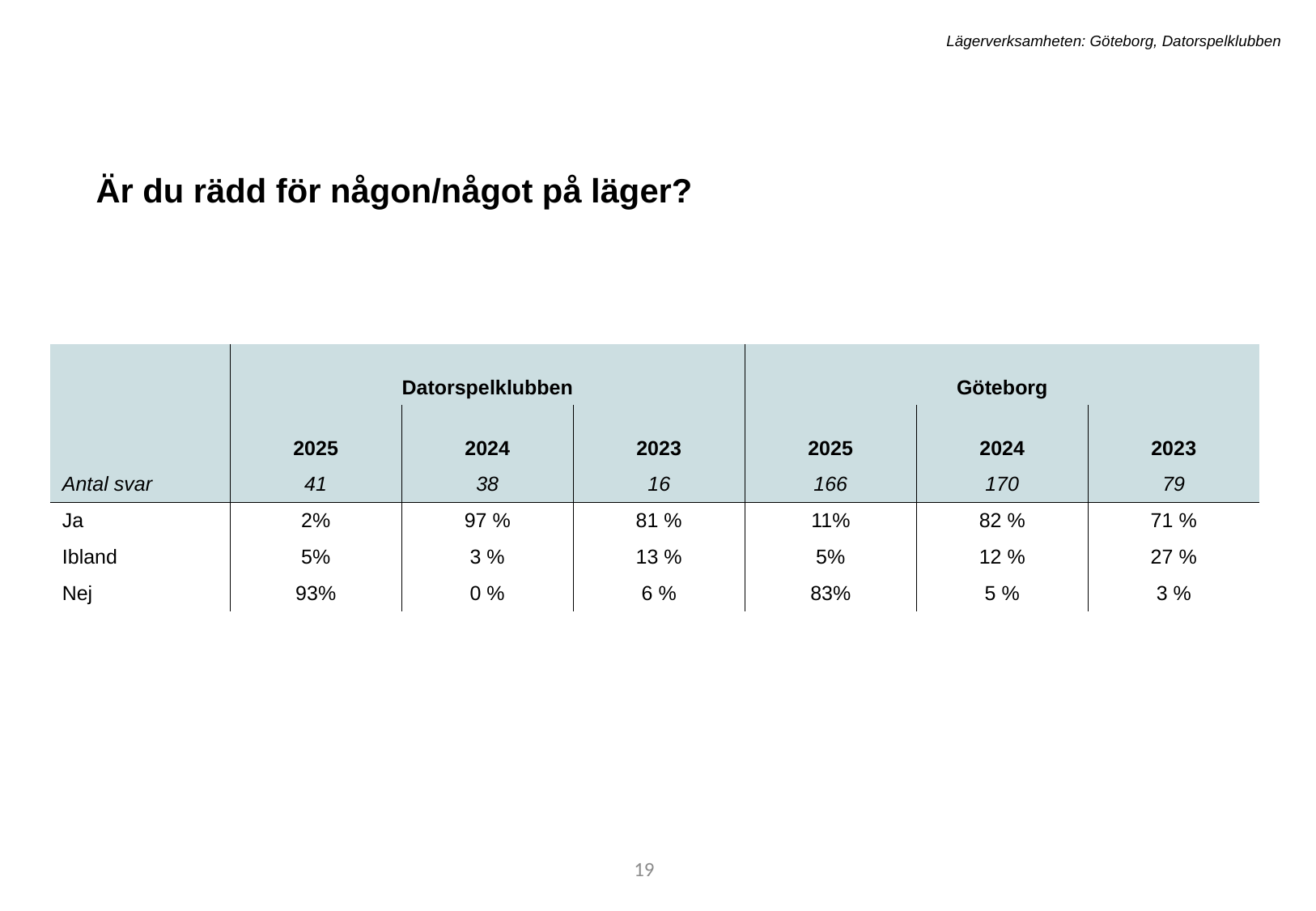

Lägerverksamheten: Göteborg, Datorspelklubben
Är du rädd för någon/något på läger?
|  | Datorspelklubben |  |  | Göteborg |  |  |
| --- | --- | --- | --- | --- | --- | --- |
|  | 2025 | 2024 | 2023 | 2025 | 2024 | 2023 |
| Antal svar | 41 | 38 | 16 | 166 | 170 | 79 |
| Ja | 2% | 97 % | 81 % | 11% | 82 % | 71 % |
| Ibland | 5% | 3 % | 13 % | 5% | 12 % | 27 % |
| Nej | 93% | 0 % | 6 % | 83% | 5 % | 3 % |
19